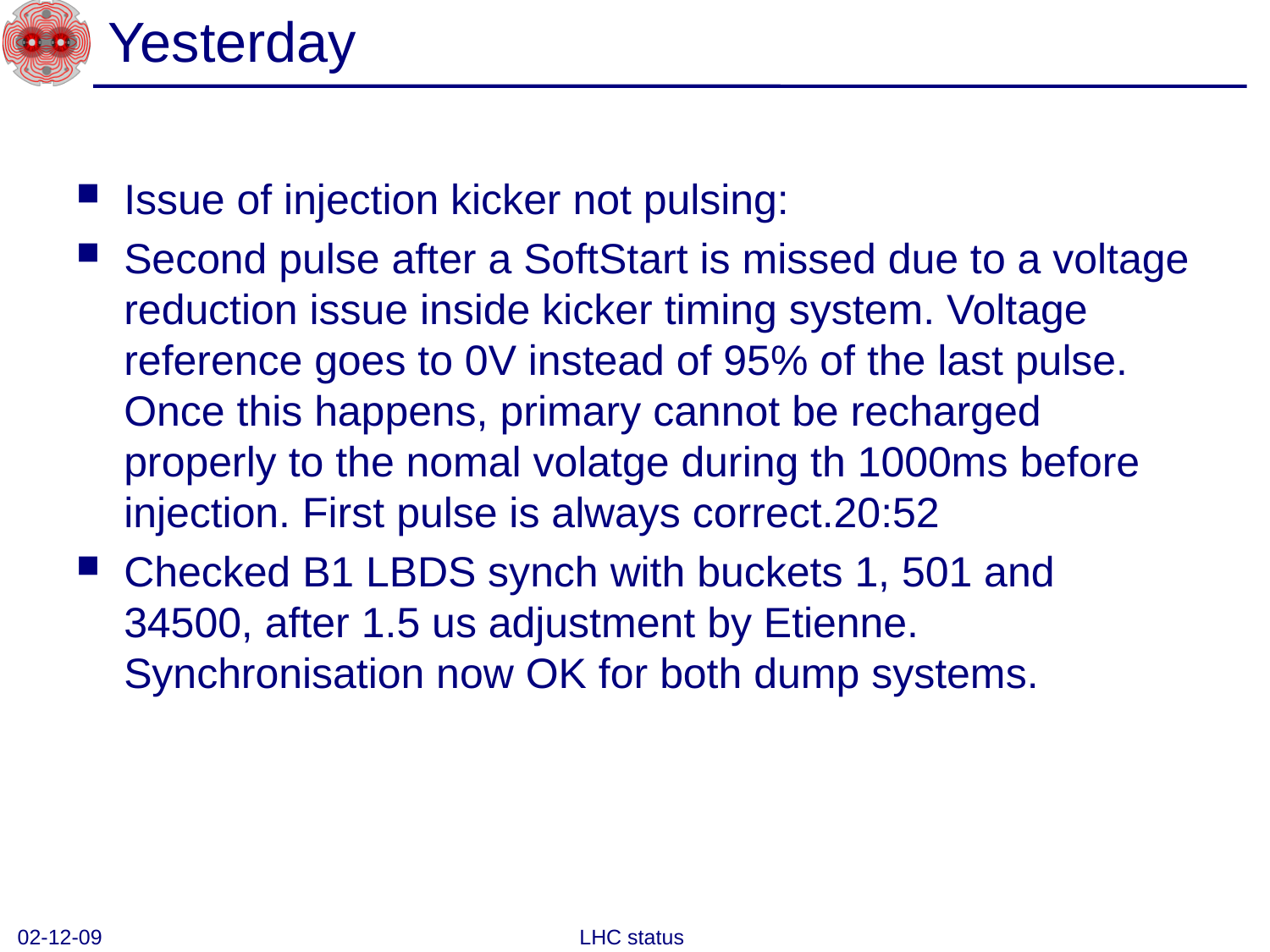

# Yesterday
Issue of injection kicker not pulsing:
Second pulse after a SoftStart is missed due to a voltage reduction issue inside kicker timing system. Voltage reference goes to 0V instead of 95% of the last pulse. Once this happens, primary cannot be recharged properly to the nomal volatge during th 1000ms before injection. First pulse is always correct.20:52
Checked B1 LBDS synch with buckets 1, 501 and 34500, after 1.5 us adjustment by Etienne. Synchronisation now OK for both dump systems.

02-12-09
LHC status